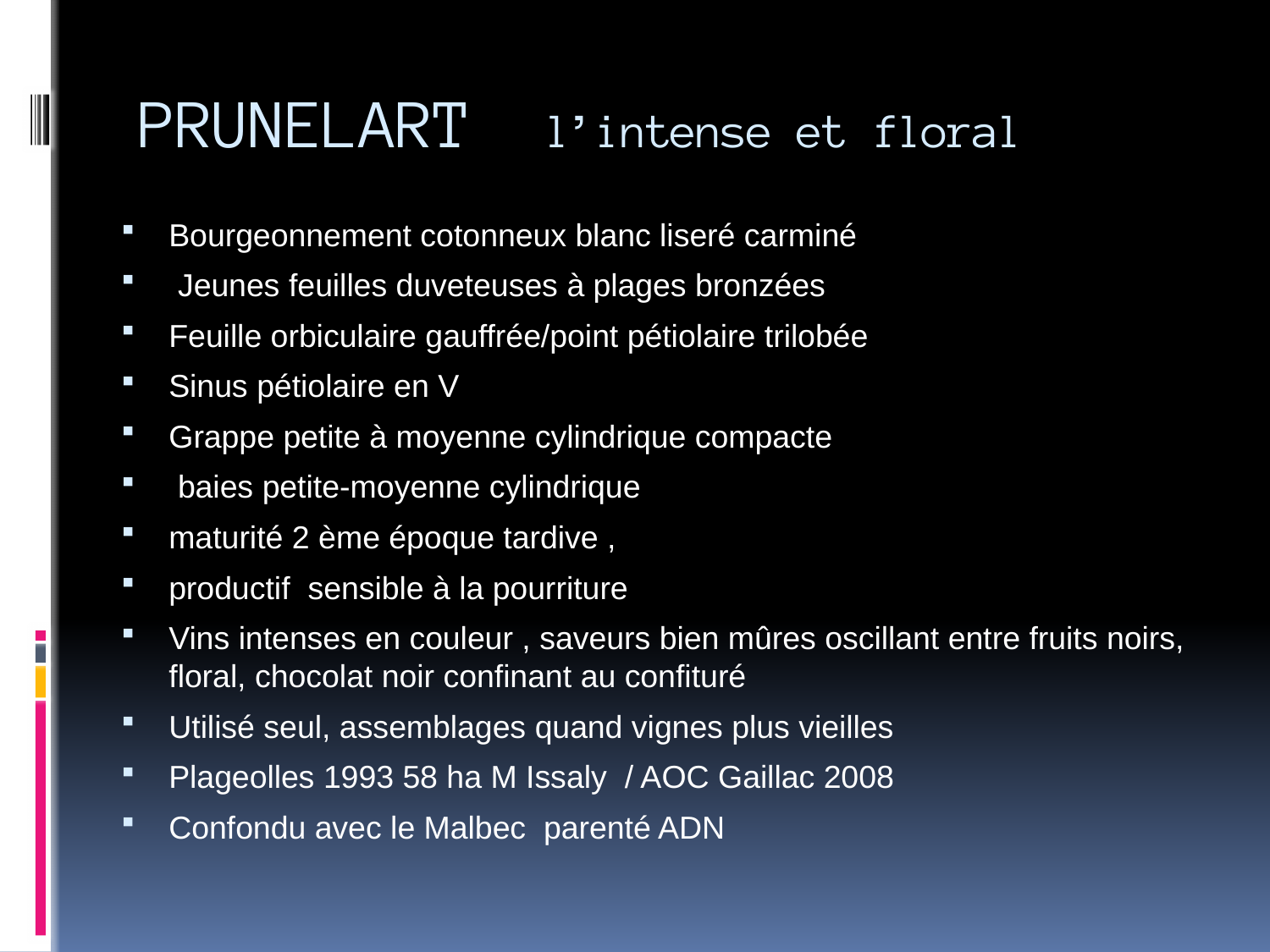

# PRUNELART  l’intense et floral
Bourgeonnement cotonneux blanc liseré carminé
 Jeunes feuilles duveteuses à plages bronzées
Feuille orbiculaire gauffrée/point pétiolaire trilobée
Sinus pétiolaire en V
Grappe petite à moyenne cylindrique compacte
 baies petite-moyenne cylindrique
maturité 2 ème époque tardive ,
productif  sensible à la pourriture
Vins intenses en couleur , saveurs bien mûres oscillant entre fruits noirs, floral, chocolat noir confinant au confituré
Utilisé seul, assemblages quand vignes plus vieilles
Plageolles 1993 58 ha M Issaly  / AOC Gaillac 2008
Confondu avec le Malbec  parenté ADN